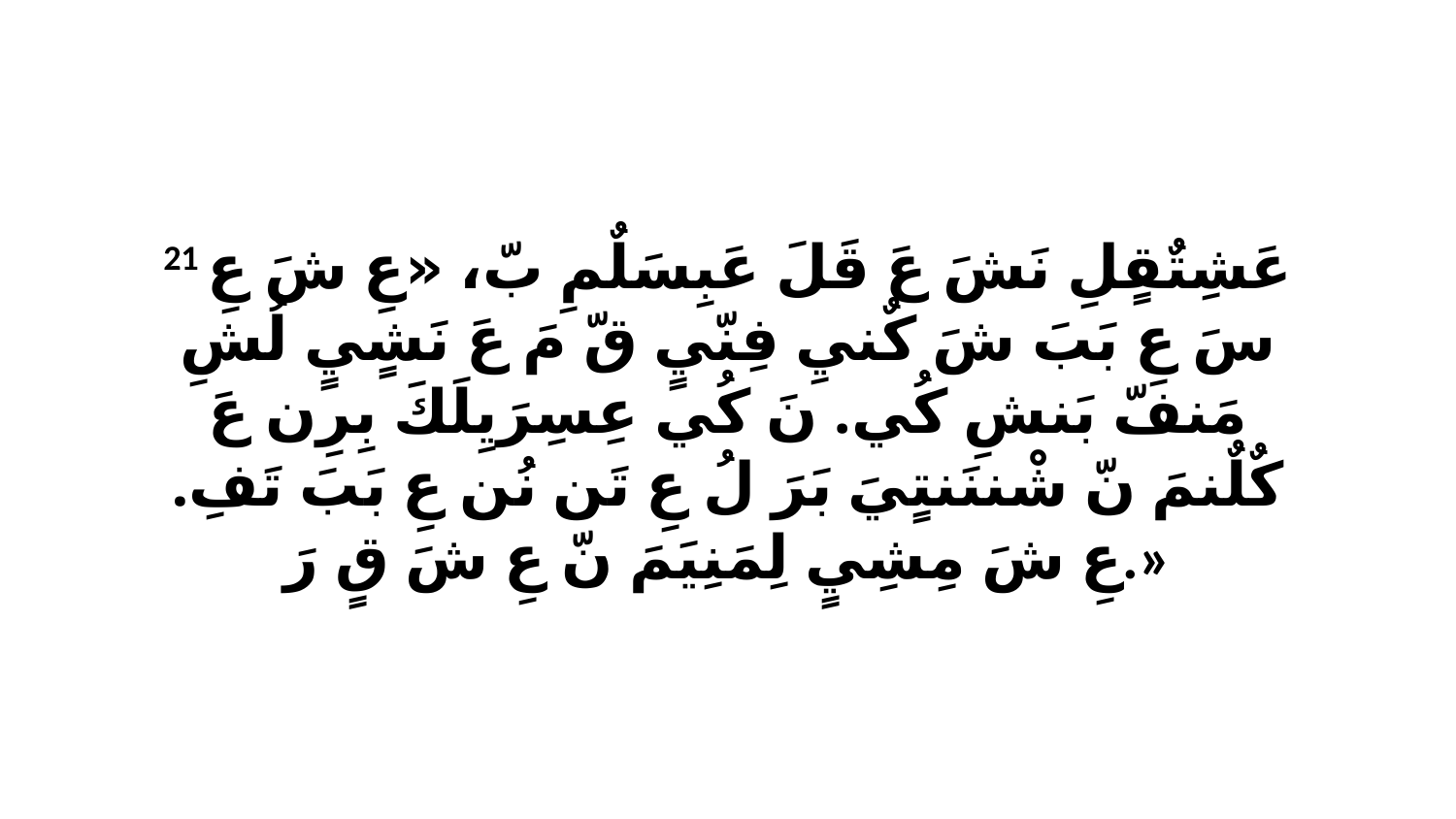

21 عَشِتٌقٍلِ نَشَ عَ قَلَ عَبِسَلٌمِ بّ، «عِ شَ عِ سَ عِ بَبَ شَ كٌنيِ فِنّيٍ قّ مَ عَ نَشٍيٍ لُشِ مَنفّ بَنشِ كُي. نَ كُي عِسِرَيِلَكَ بِرِن عَ كٌلٌنمَ نّ شْننَنتٍيَ بَرَ لُ عِ تَن نُن عِ بَبَ تَفِ. عِ شَ مِشِيٍ لِمَنِيَمَ نّ عِ شَ قٍ رَ.»